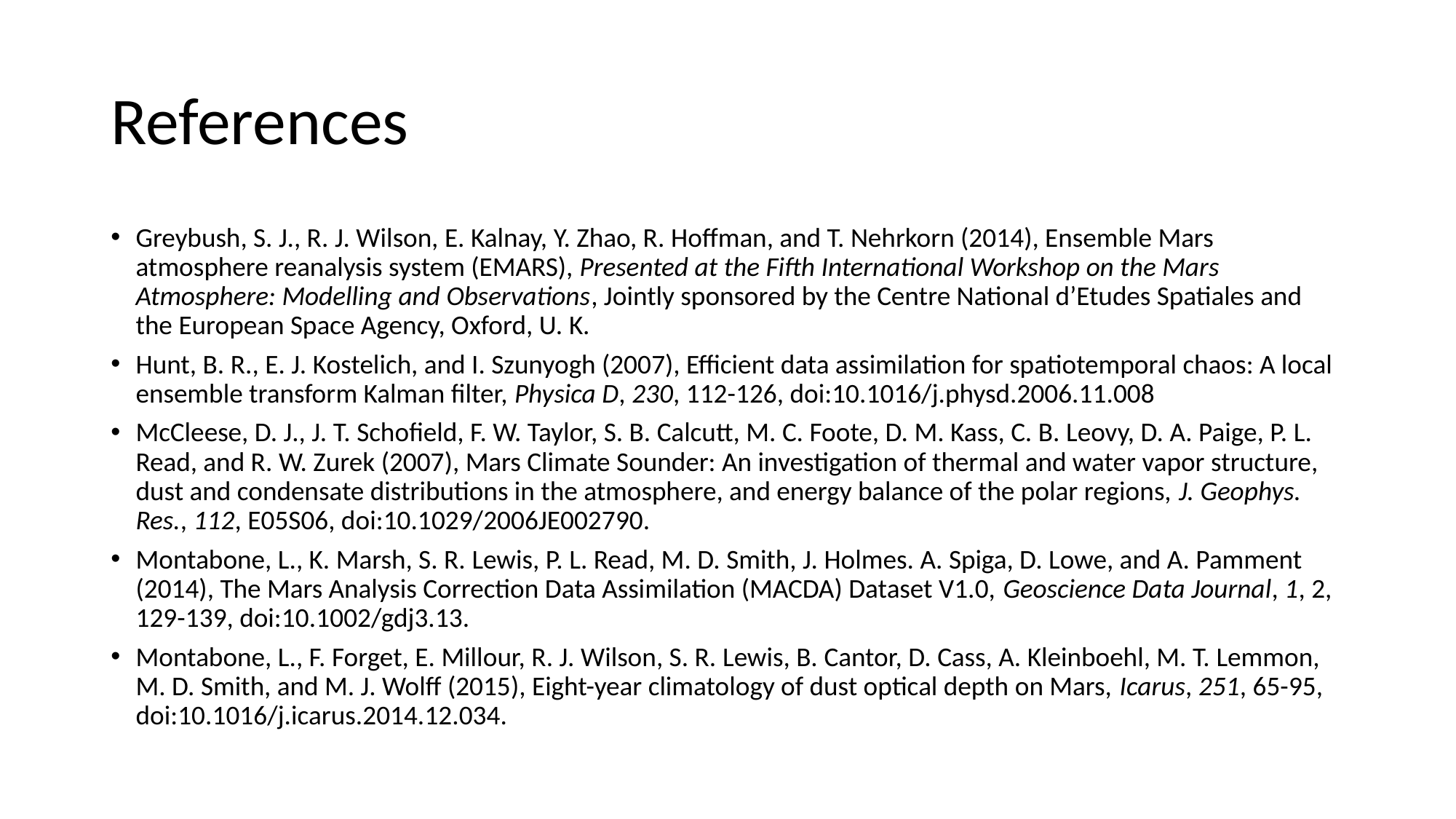

# References
Greybush, S. J., R. J. Wilson, E. Kalnay, Y. Zhao, R. Hoffman, and T. Nehrkorn (2014), Ensemble Mars atmosphere reanalysis system (EMARS), Presented at the Fifth International Workshop on the Mars Atmosphere: Modelling and Observations, Jointly sponsored by the Centre National d’Etudes Spatiales and the European Space Agency, Oxford, U. K.
Hunt, B. R., E. J. Kostelich, and I. Szunyogh (2007), Efficient data assimilation for spatiotemporal chaos: A local ensemble transform Kalman filter, Physica D, 230, 112-126, doi:10.1016/j.physd.2006.11.008
McCleese, D. J., J. T. Schofield, F. W. Taylor, S. B. Calcutt, M. C. Foote, D. M. Kass, C. B. Leovy, D. A. Paige, P. L. Read, and R. W. Zurek (2007), Mars Climate Sounder: An investigation of thermal and water vapor structure, dust and condensate distributions in the atmosphere, and energy balance of the polar regions, J. Geophys. Res., 112, E05S06, doi:10.1029/2006JE002790.
Montabone, L., K. Marsh, S. R. Lewis, P. L. Read, M. D. Smith, J. Holmes. A. Spiga, D. Lowe, and A. Pamment (2014), The Mars Analysis Correction Data Assimilation (MACDA) Dataset V1.0, Geoscience Data Journal, 1, 2, 129-139, doi:10.1002/gdj3.13.
Montabone, L., F. Forget, E. Millour, R. J. Wilson, S. R. Lewis, B. Cantor, D. Cass, A. Kleinboehl, M. T. Lemmon, M. D. Smith, and M. J. Wolff (2015), Eight-year climatology of dust optical depth on Mars, Icarus, 251, 65-95, doi:10.1016/j.icarus.2014.12.034.